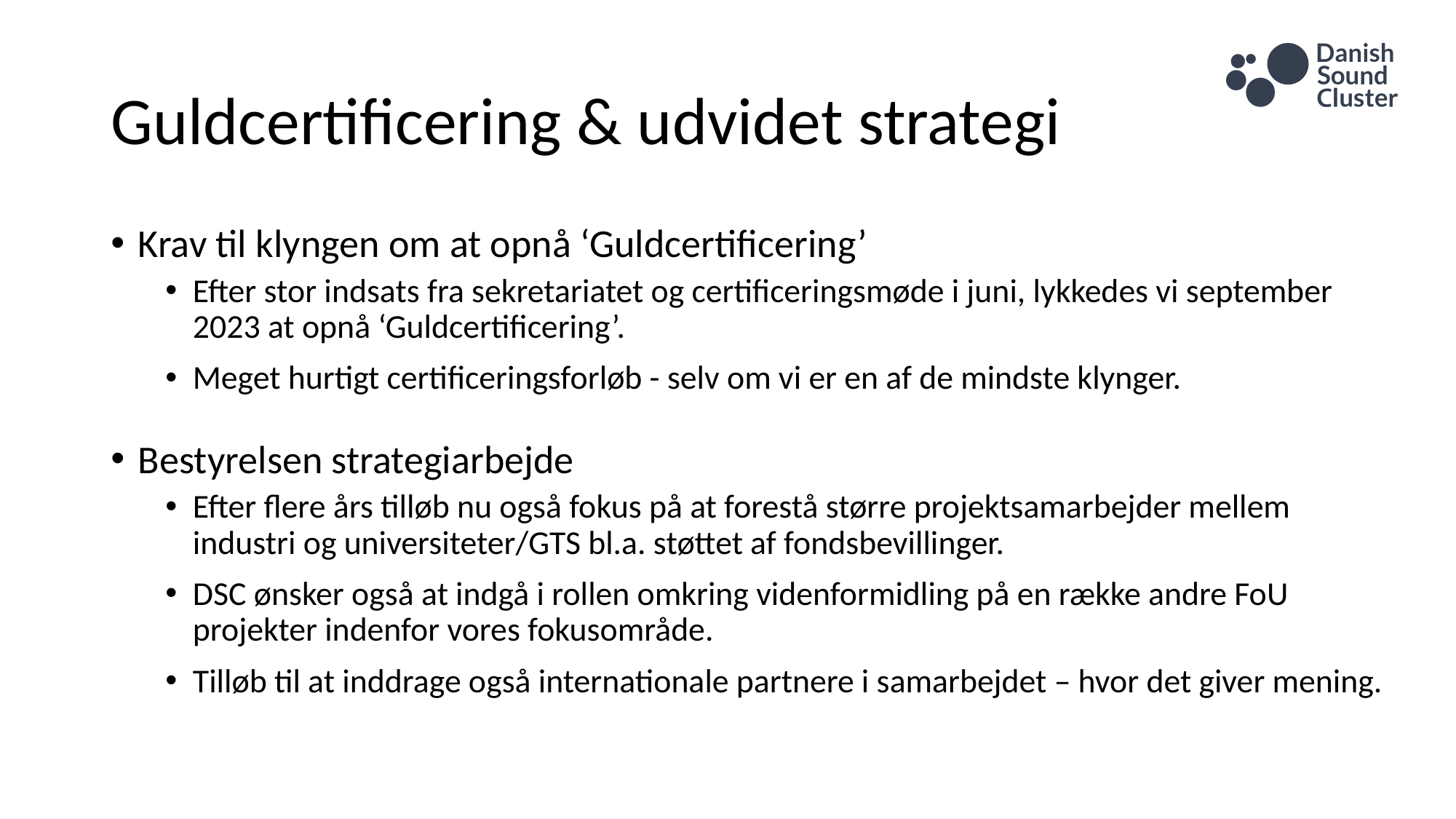

# Guldcertificering & udvidet strategi
Krav til klyngen om at opnå ‘Guldcertificering’
Efter stor indsats fra sekretariatet og certificeringsmøde i juni, lykkedes vi september 2023 at opnå ‘Guldcertificering’.
Meget hurtigt certificeringsforløb - selv om vi er en af de mindste klynger.
Bestyrelsen strategiarbejde
Efter flere års tilløb nu også fokus på at forestå større projektsamarbejder mellem industri og universiteter/GTS bl.a. støttet af fondsbevillinger.
DSC ønsker også at indgå i rollen omkring videnformidling på en række andre FoU projekter indenfor vores fokusområde.
Tilløb til at inddrage også internationale partnere i samarbejdet – hvor det giver mening.